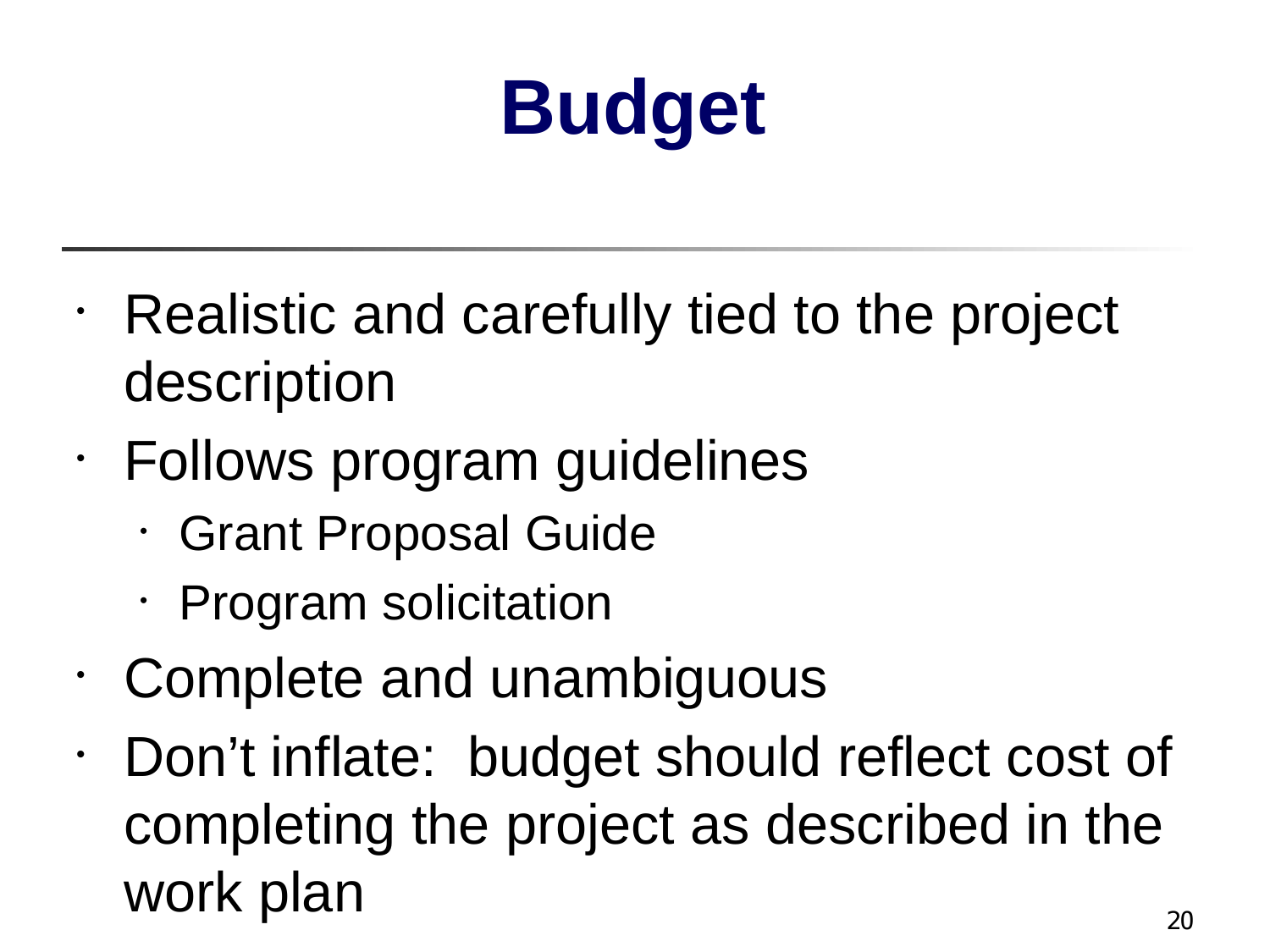

# Budget
Realistic and carefully tied to the project description
Follows program guidelines
Grant Proposal Guide
Program solicitation
Complete and unambiguous
Don’t inflate:  budget should reflect cost of completing the project as described in the work plan